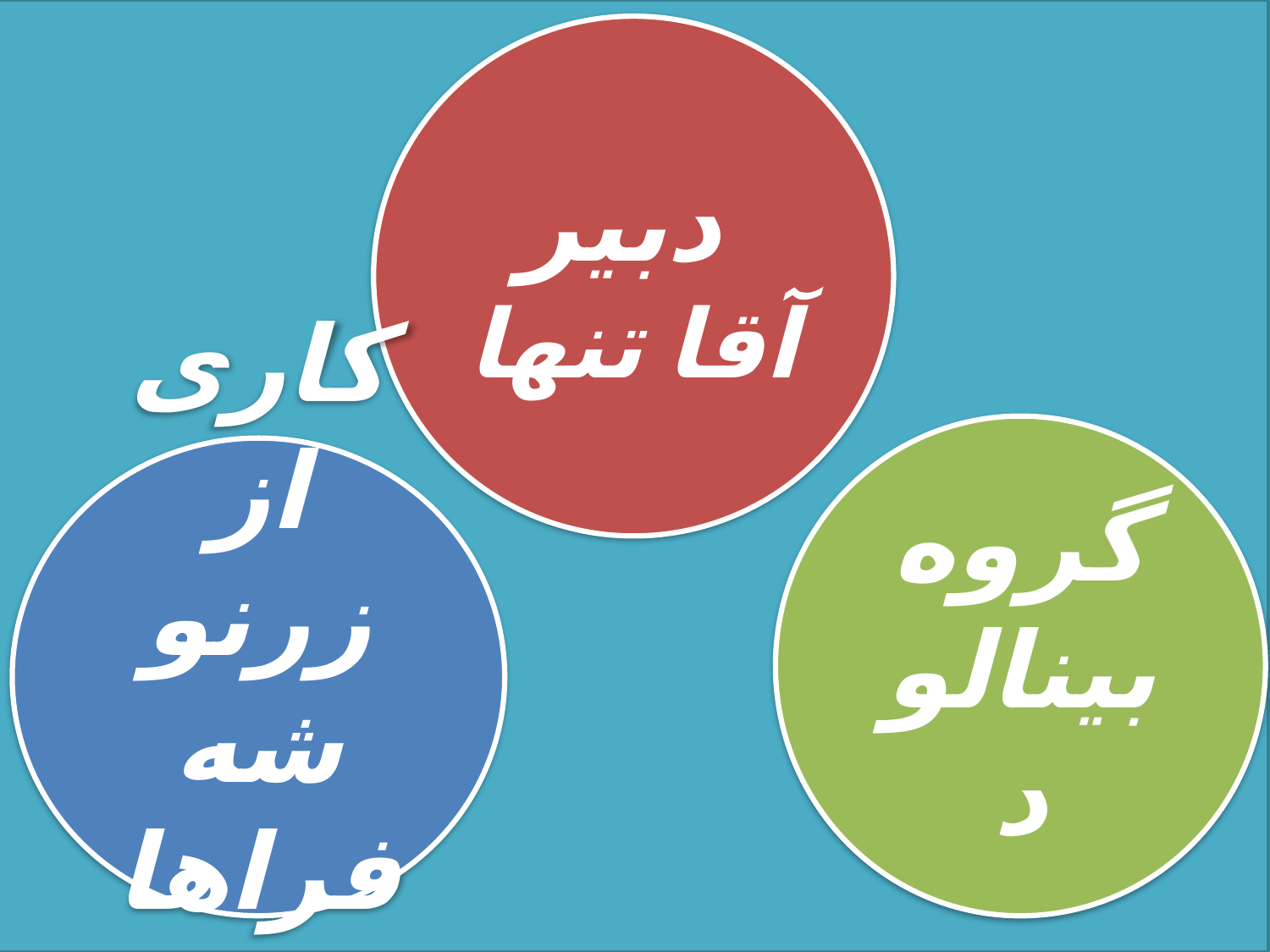

دبیر
آقا تنها
گروه بینالود
کاری از
زرنوشه فراهانی